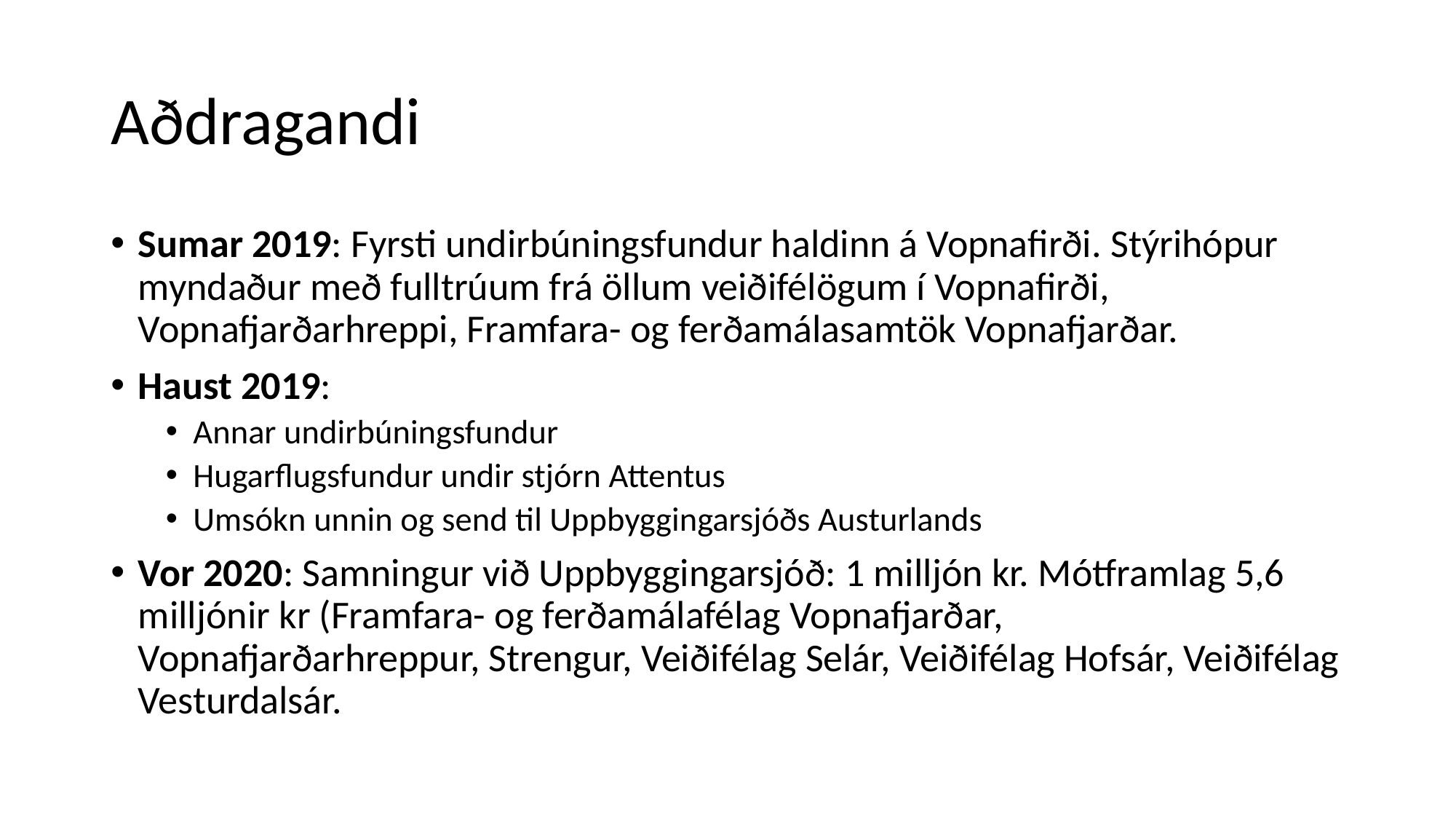

# Aðdragandi
Sumar 2019: Fyrsti undirbúningsfundur haldinn á Vopnafirði. Stýrihópur myndaður með fulltrúum frá öllum veiðifélögum í Vopnafirði, Vopnafjarðarhreppi, Framfara- og ferðamálasamtök Vopnafjarðar.
Haust 2019:
Annar undirbúningsfundur
Hugarflugsfundur undir stjórn Attentus
Umsókn unnin og send til Uppbyggingarsjóðs Austurlands
Vor 2020: Samningur við Uppbyggingarsjóð: 1 milljón kr. Mótframlag 5,6 milljónir kr (Framfara- og ferðamálafélag Vopnafjarðar, Vopnafjarðarhreppur, Strengur, Veiðifélag Selár, Veiðifélag Hofsár, Veiðifélag Vesturdalsár.